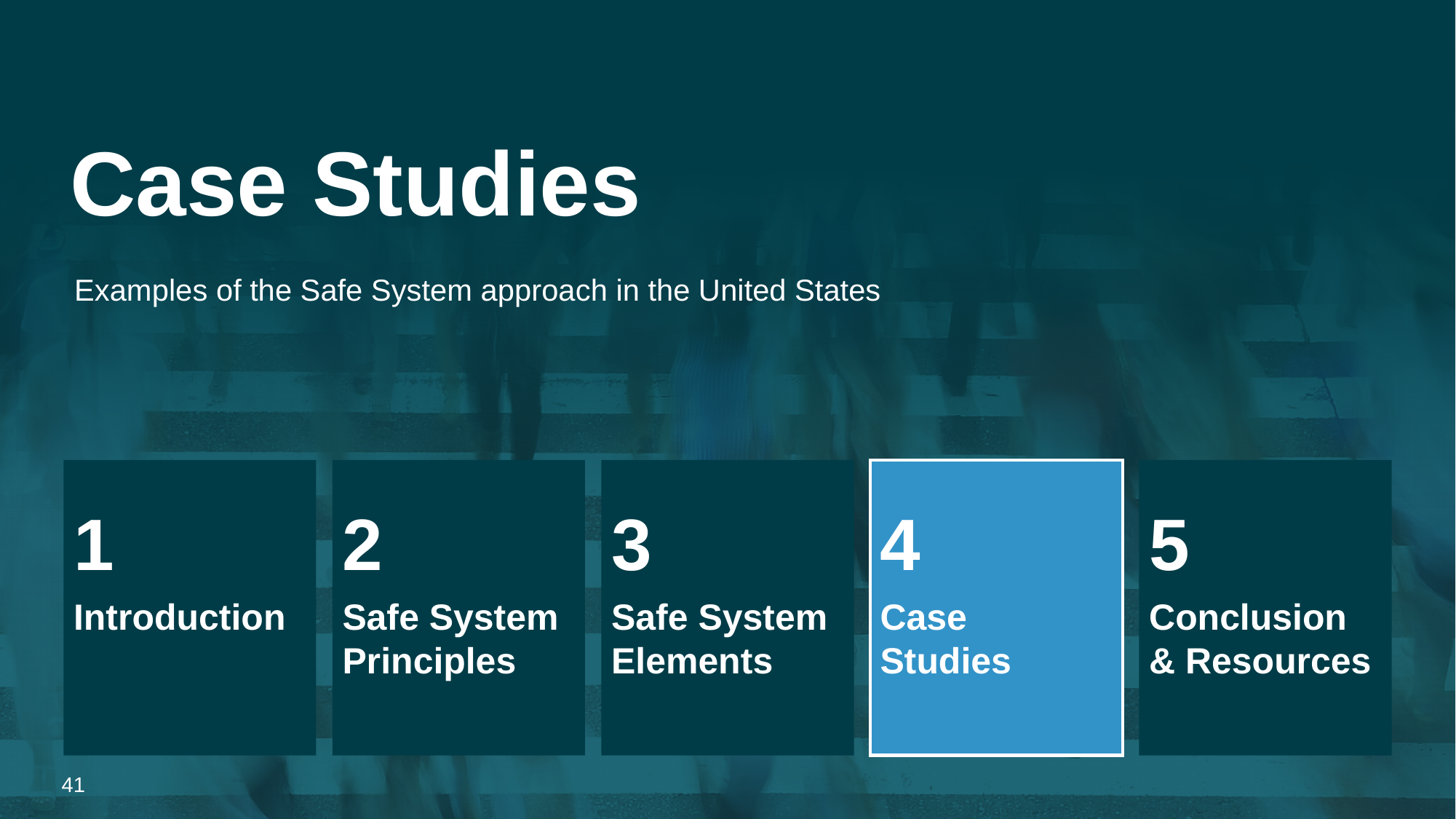

Case Studies
Examples of the Safe System approach in the United States

1
Introduction

2
Safe System Principles

3
Safe System Elements

4
Case Studies

5
Conclusion & Resources
41